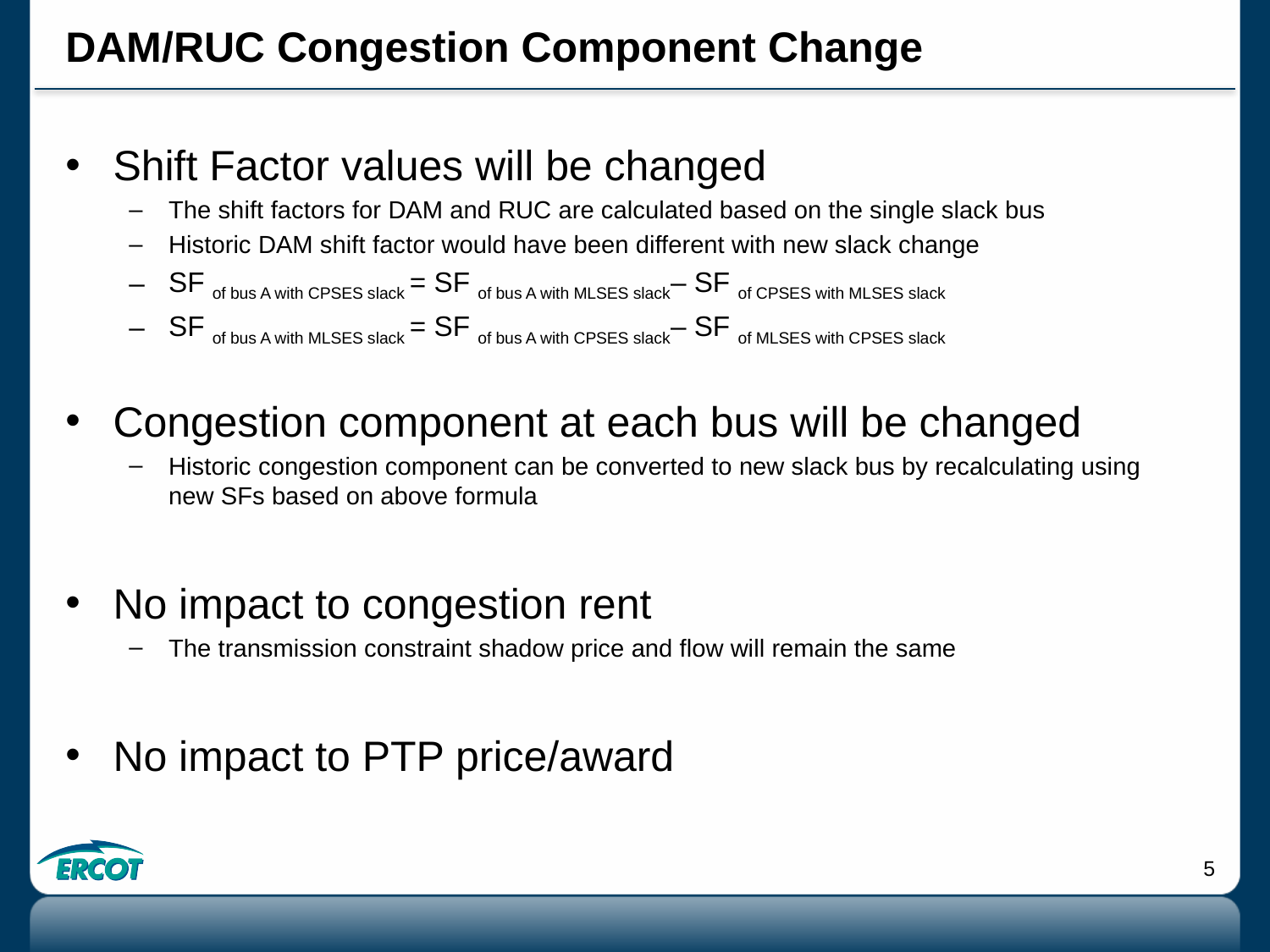

# DAM/RUC Congestion Component Change

Shift Factor values will be changed
The shift factors for DAM and RUC are calculated based on the single slack bus
Historic DAM shift factor would have been different with new slack change
SF of bus A with CPSES slack = SF of bus A with MLSES slack– SF of CPSES with MLSES slack
SF of bus A with MLSES slack = SF of bus A with CPSES slack– SF of MLSES with CPSES slack

Congestion component at each bus will be changed
Historic congestion component can be converted to new slack bus by recalculating using new SFs based on above formula

No impact to congestion rent
The transmission constraint shadow price and flow will remain the same

No impact to PTP price/award